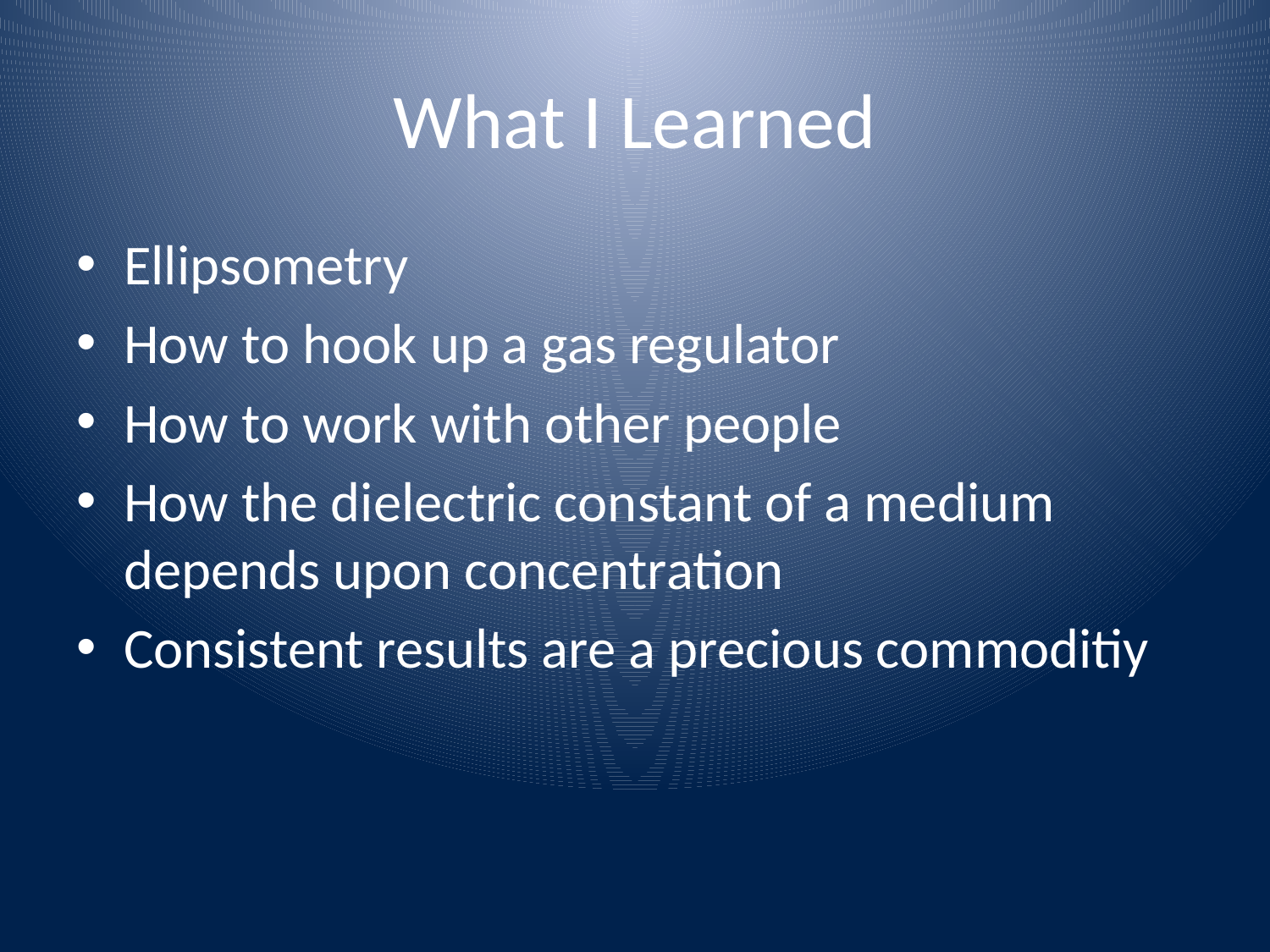

# What I Learned
Ellipsometry
How to hook up a gas regulator
How to work with other people
How the dielectric constant of a medium depends upon concentration
Consistent results are a precious commoditiy